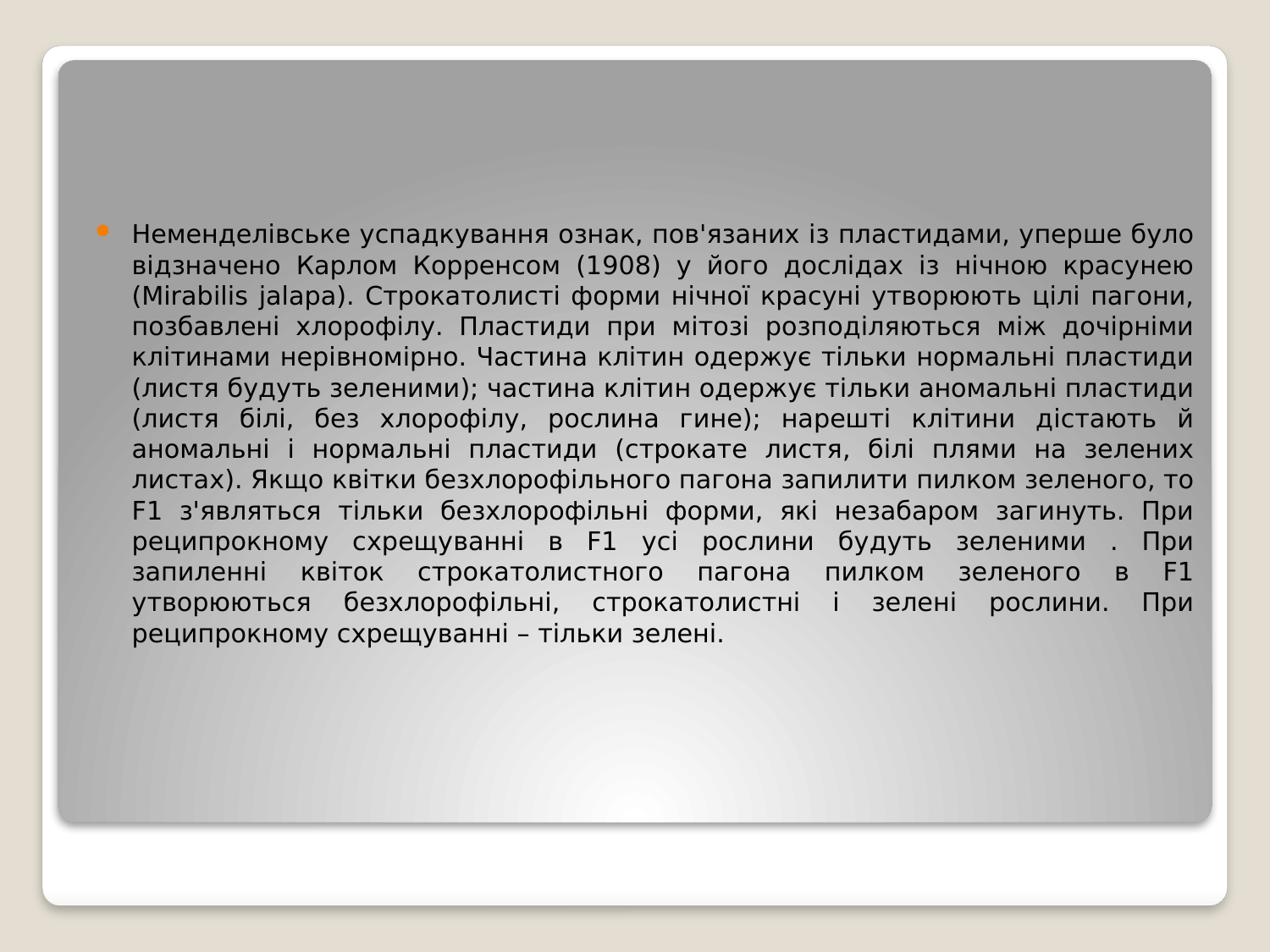

Неменделівське успадкування ознак, пов'язаних із пластидами, уперше було відзначено Карлом Корренсом (1908) у його дослідах із нічною красунею (Mirabilis jalapa). Строкатолисті форми нічної красуні утворюють цілі пагони, позбавлені хлорофілу. Пластиди при мітозі розподіляються між дочірніми клітинами нерівномірно. Частина клітин одержує тільки нормальні пластиди (листя будуть зеленими); частина клітин одержує тільки аномальні пластиди (листя білі, без хлорофілу, рослина гине); нарешті клітини дістають й аномальні і нормальні пластиди (строкате листя, білі плями на зелених листах). Якщо квітки безхлорофільного пагона запилити пилком зеленого, то F1 з'являться тільки безхлорофільні форми, які незабаром загинуть. При реципрокному схрещуванні в F1 усі рослини будуть зеленими . При запиленні квіток строкатолистного пагона пилком зеленого в F1 утворюються безхлорофільні, строкатолистні і зелені рослини. При реципрокному схрещуванні – тільки зелені.